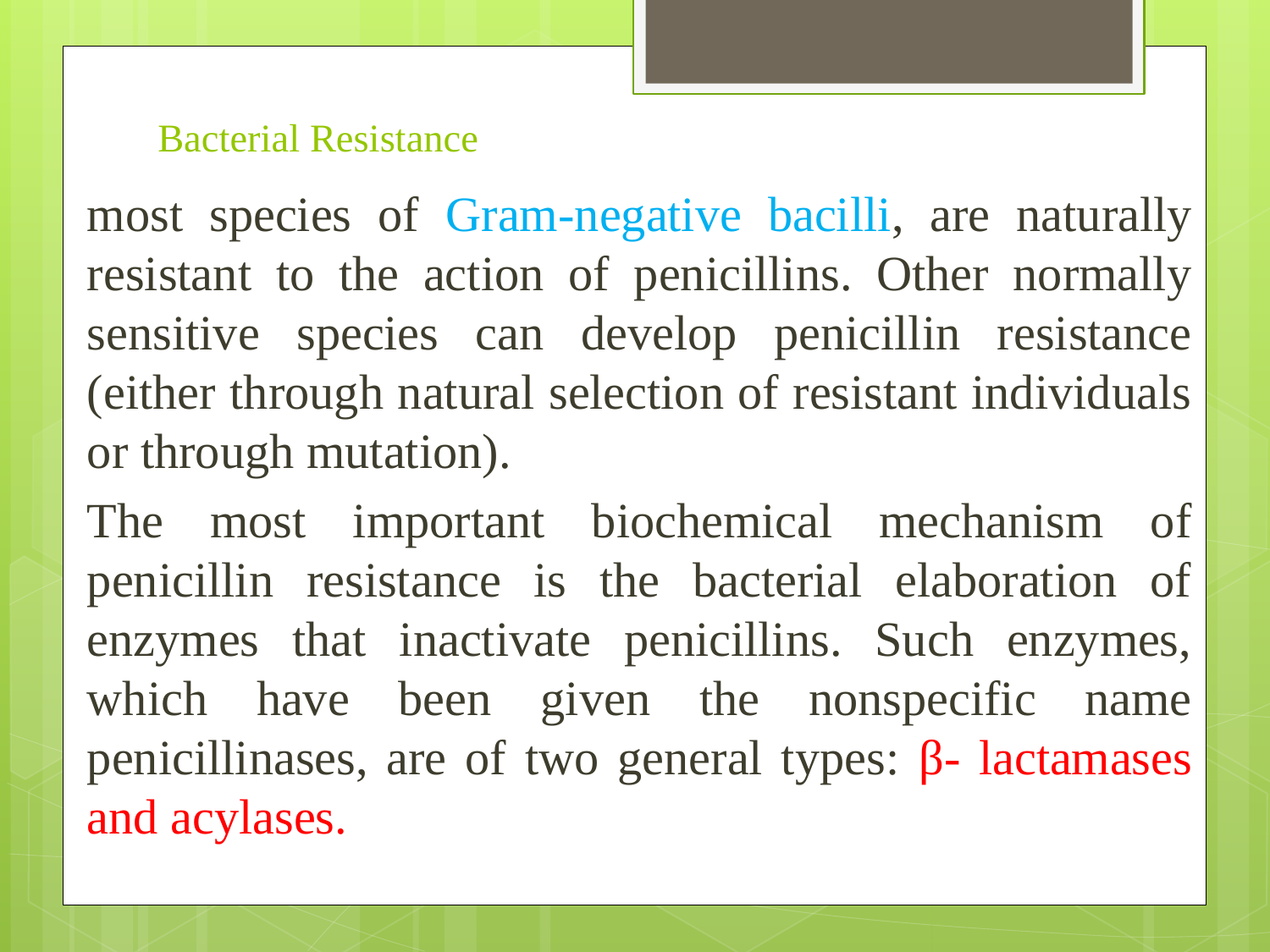

# Bacterial Resistance
most species of Gram-negative bacilli, are naturally resistant to the action of penicillins. Other normally sensitive species can develop penicillin resistance (either through natural selection of resistant individuals or through mutation).
The most important biochemical mechanism of penicillin resistance is the bacterial elaboration of enzymes that inactivate penicillins. Such enzymes, which have been given the nonspecific name penicillinases, are of two general types: β- lactamases and acylases.